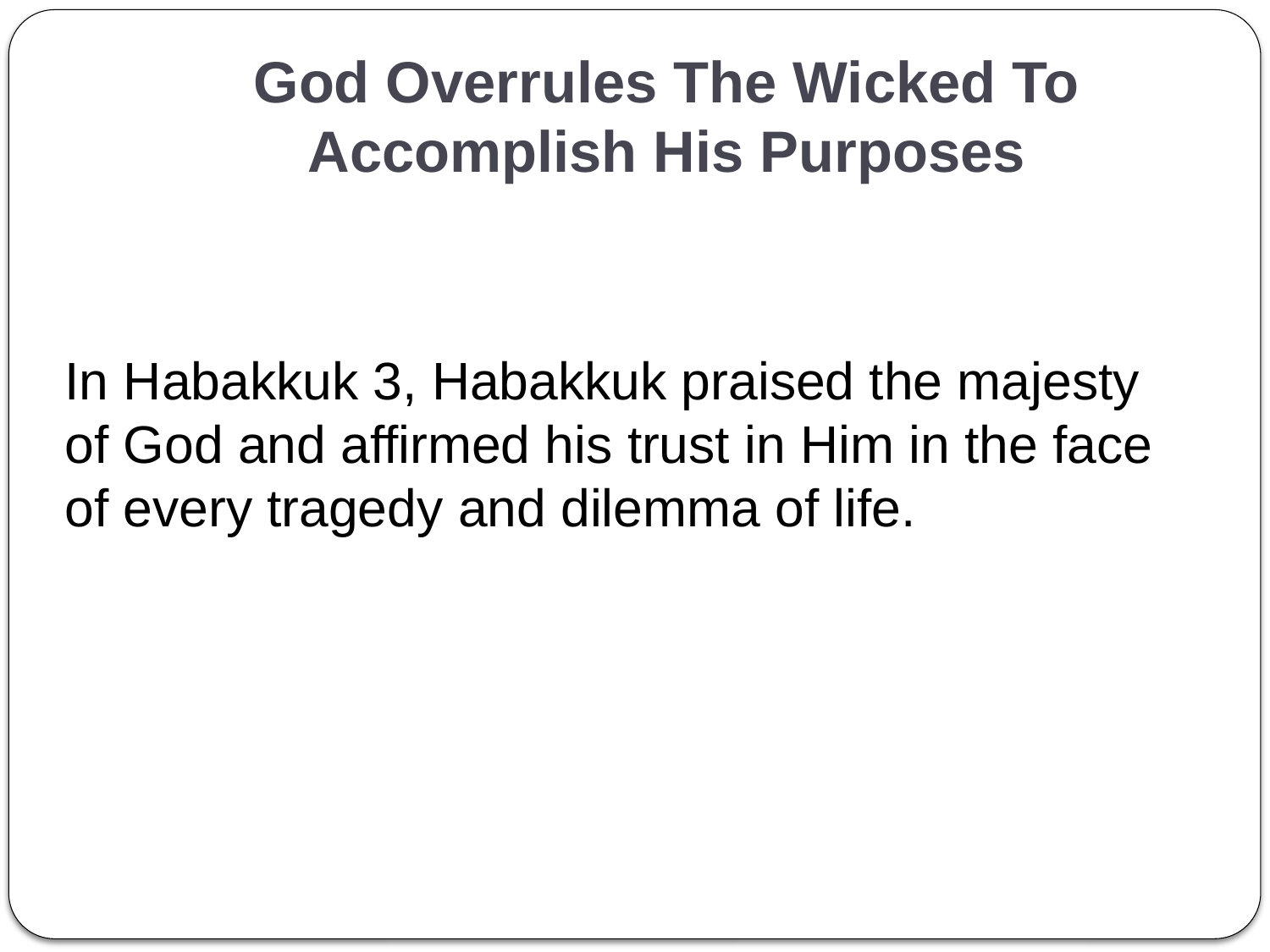

# God Overrules The Wicked To Accomplish His Purposes

	In Habakkuk 3, Habakkuk praised the majesty of God and affirmed his trust in Him in the face of every tragedy and dilemma of life.